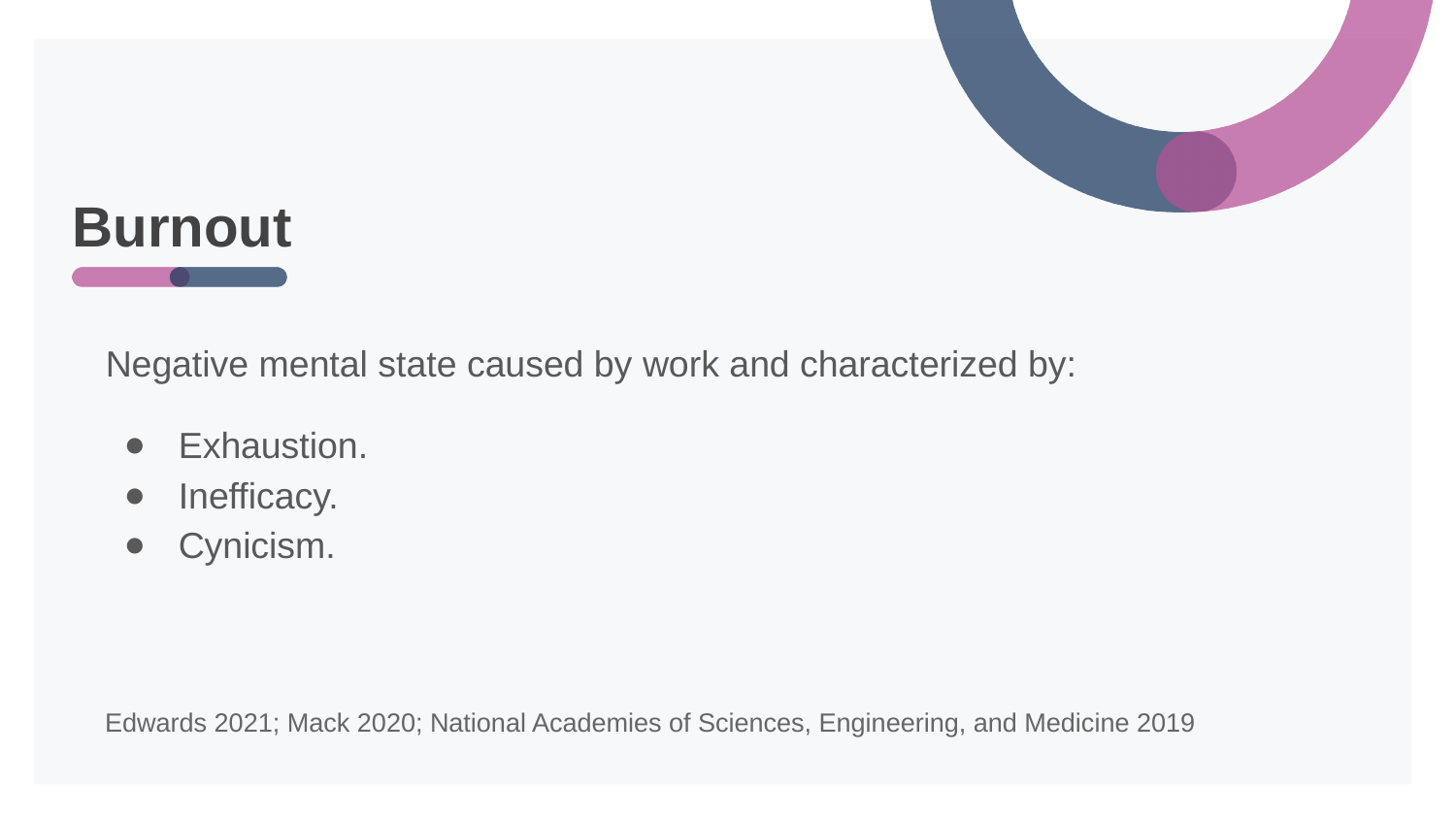

# Burnout
Negative mental state caused by work and characterized by:
Exhaustion.
Inefficacy.
Cynicism.
Edwards 2021; Mack 2020; National Academies of Sciences, Engineering, and Medicine 2019